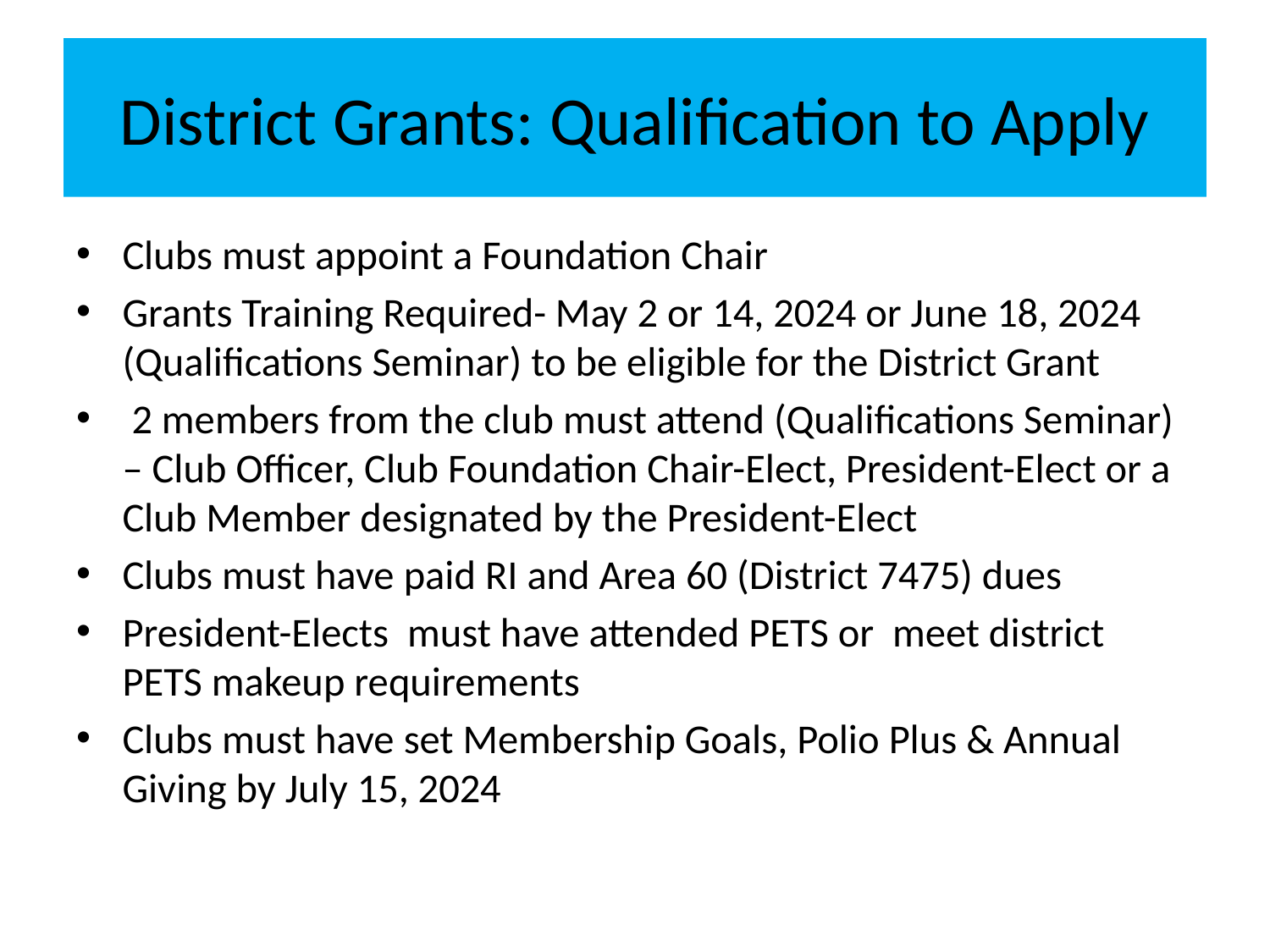

# District Grants: Qualification to Apply
Clubs must appoint a Foundation Chair
Grants Training Required- May 2 or 14, 2024 or June 18, 2024 (Qualifications Seminar) to be eligible for the District Grant
 2 members from the club must attend (Qualifications Seminar) – Club Officer, Club Foundation Chair-Elect, President-Elect or a Club Member designated by the President-Elect
Clubs must have paid RI and Area 60 (District 7475) dues
President-Elects  must have attended PETS or  meet district PETS makeup requirements
Clubs must have set Membership Goals, Polio Plus & Annual Giving by July 15, 2024